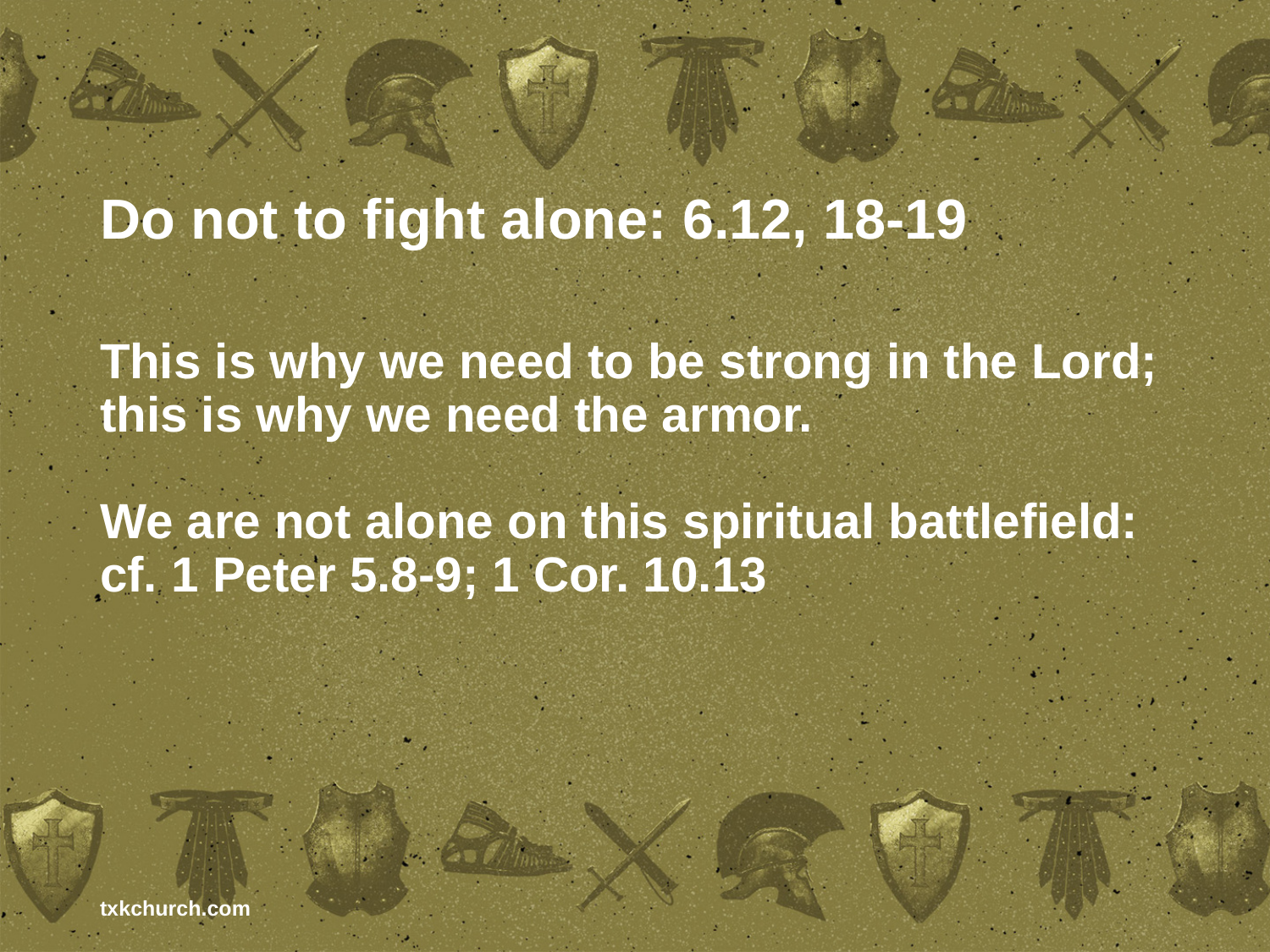

# Do not to fight alone: 6.12, 18-19
This is why we need to be strong in the Lord; this is why we need the armor.

We are not alone on this spiritual battlefield: cf. 1 Peter 5.8-9; 1 Cor. 10.13
txkchurch.com